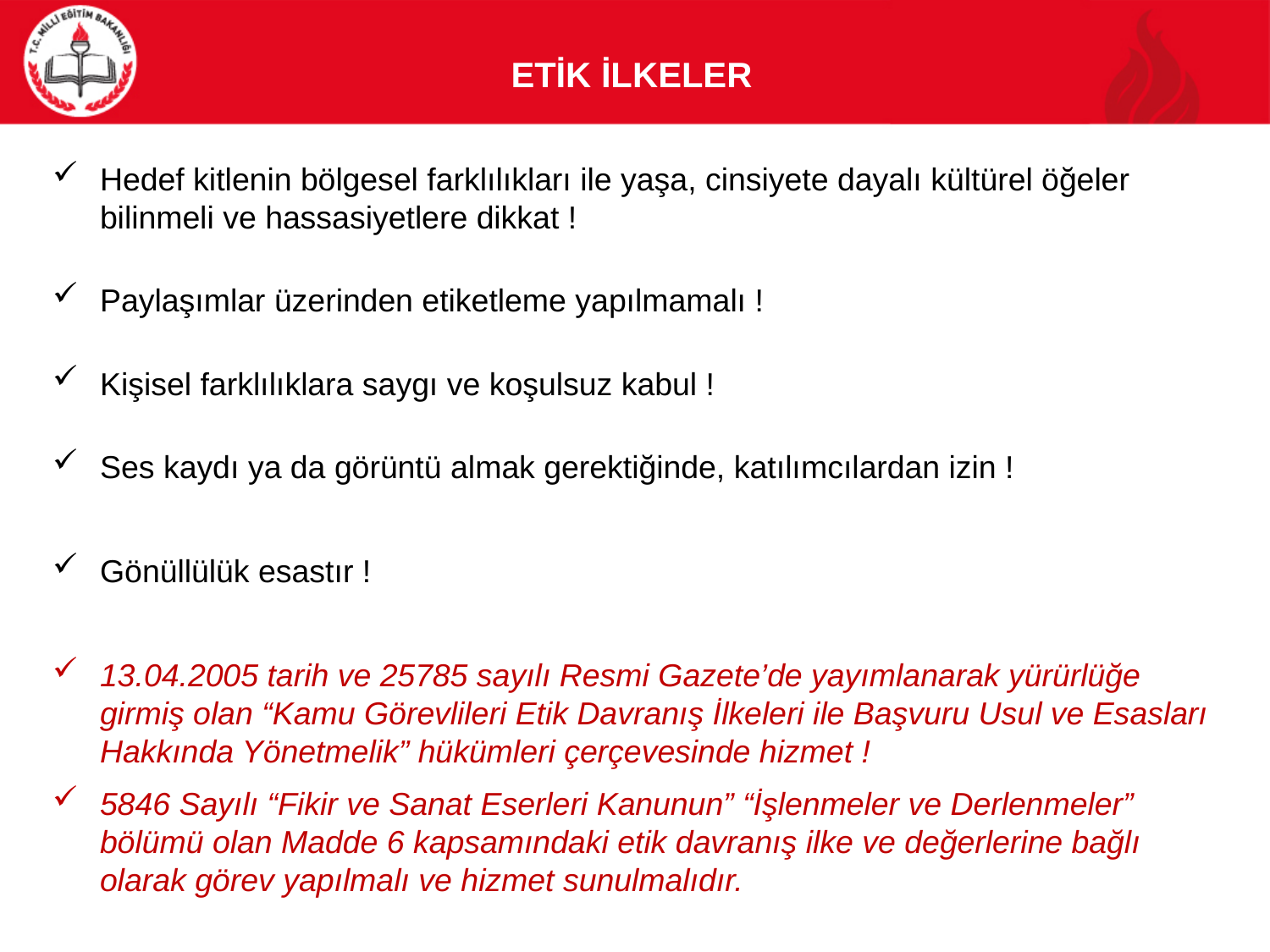

# Etİk İlkeler
Hedef kitlenin bölgesel farklılıkları ile yaşa, cinsiyete dayalı kültürel öğeler bilinmeli ve hassasiyetlere dikkat !

Paylaşımlar üzerinden etiketleme yapılmamalı !

Kişisel farklılıklara saygı ve koşulsuz kabul !

Ses kaydı ya da görüntü almak gerektiğinde, katılımcılardan izin !

Gönüllülük esastır !

13.04.2005 tarih ve 25785 sayılı Resmi Gazete’de yayımlanarak yürürlüğe girmiş olan “Kamu Görevlileri Etik Davranış İlkeleri ile Başvuru Usul ve Esasları Hakkında Yönetmelik” hükümleri çerçevesinde hizmet !
5846 Sayılı “Fikir ve Sanat Eserleri Kanunun” “İşlenmeler ve Derlenmeler” bölümü olan Madde 6 kapsamındaki etik davranış ilke ve değerlerine bağlı olarak görev yapılmalı ve hizmet sunulmalıdır.
31